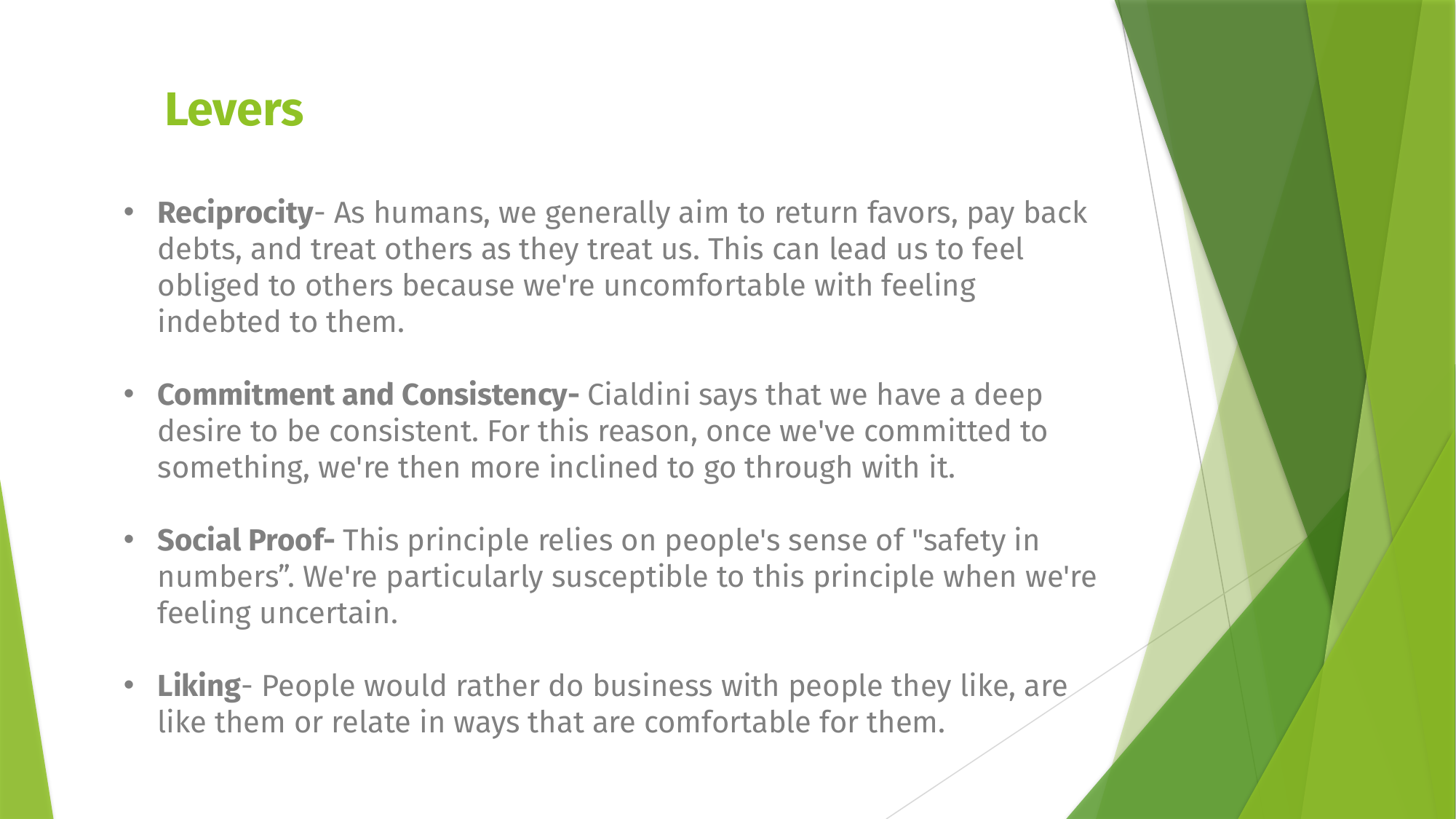

# Levers
Reciprocity- As humans, we generally aim to return favors, pay back debts, and treat others as they treat us. This can lead us to feel obliged to others because we're uncomfortable with feeling indebted to them.
Commitment and Consistency- Cialdini says that we have a deep desire to be consistent. For this reason, once we've committed to something, we're then more inclined to go through with it.

Social Proof- This principle relies on people's sense of "safety in numbers”. We're particularly susceptible to this principle when we're feeling uncertain.

Liking- People would rather do business with people they like, are like them or relate in ways that are comfortable for them.